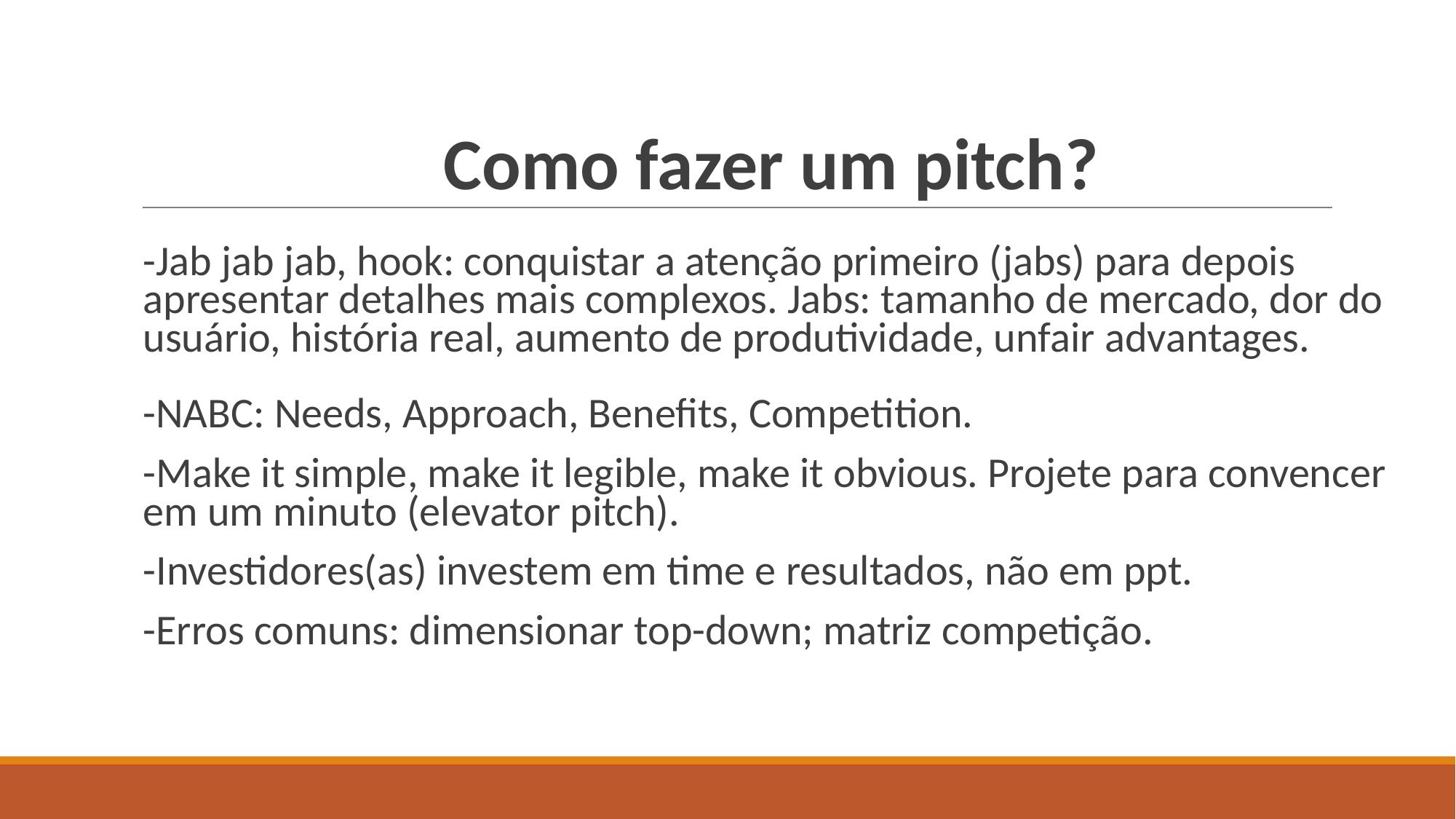

# Como fazer um pitch?
-Jab jab jab, hook: conquistar a atenção primeiro (jabs) para depois apresentar detalhes mais complexos. Jabs: tamanho de mercado, dor do usuário, história real, aumento de produtividade, unfair advantages.

-NABC: Needs, Approach, Benefits, Competition.
-Make it simple, make it legible, make it obvious. Projete para convencer em um minuto (elevator pitch).
-Investidores(as) investem em time e resultados, não em ppt.
-Erros comuns: dimensionar top-down; matriz competição.